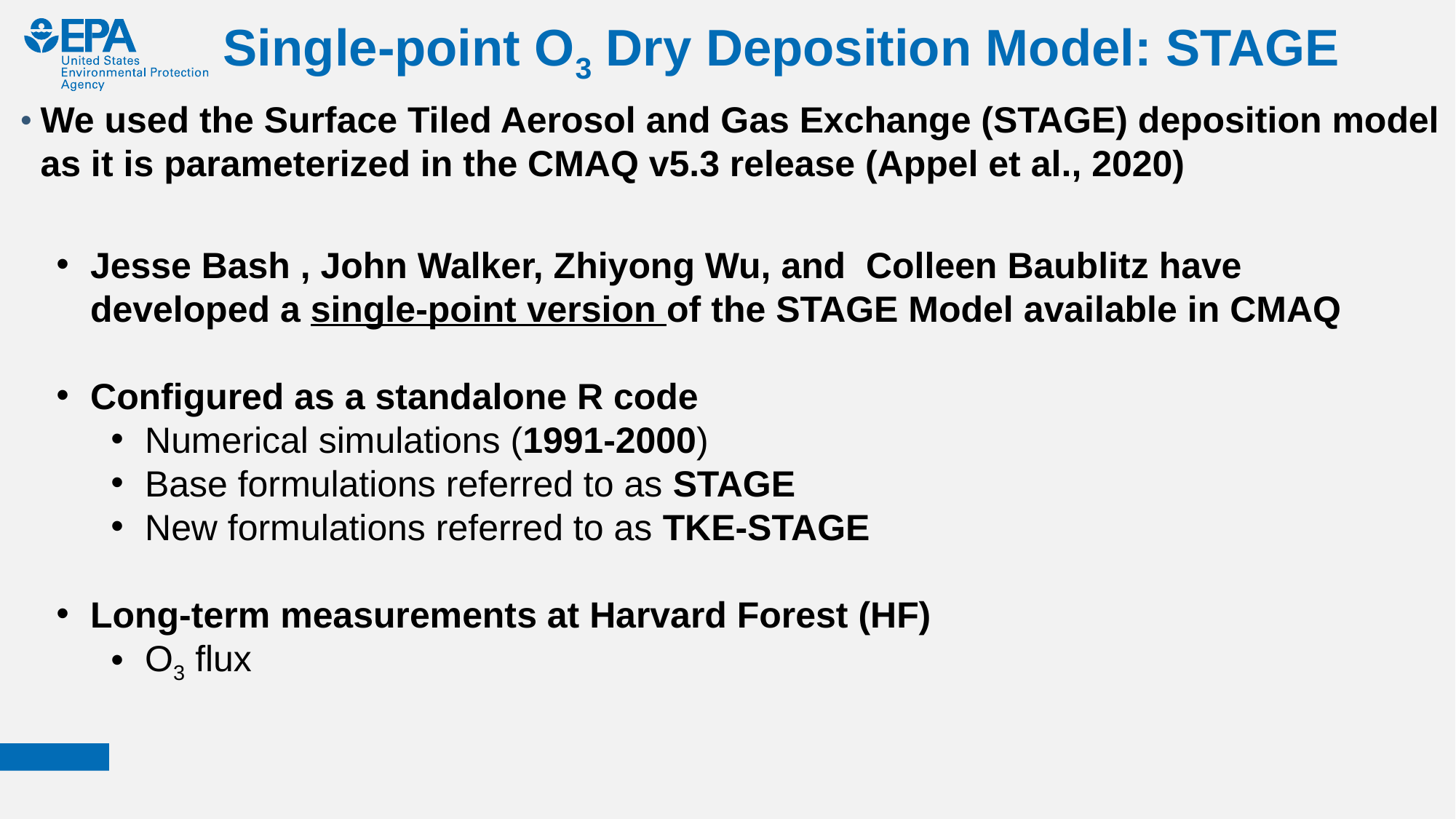

# Single-point O3 Dry Deposition Model: STAGE
We used the Surface Tiled Aerosol and Gas Exchange (STAGE) deposition model as it is parameterized in the CMAQ v5.3 release (Appel et al., 2020)
Jesse Bash , John Walker, Zhiyong Wu, and  Colleen Baublitz have developed a single-point version of the STAGE Model available in CMAQ

Configured as a standalone R code
Numerical simulations (1991-2000)
Base formulations referred to as STAGE
New formulations referred to as TKE-STAGE

Long-term measurements at Harvard Forest (HF)
O3 flux